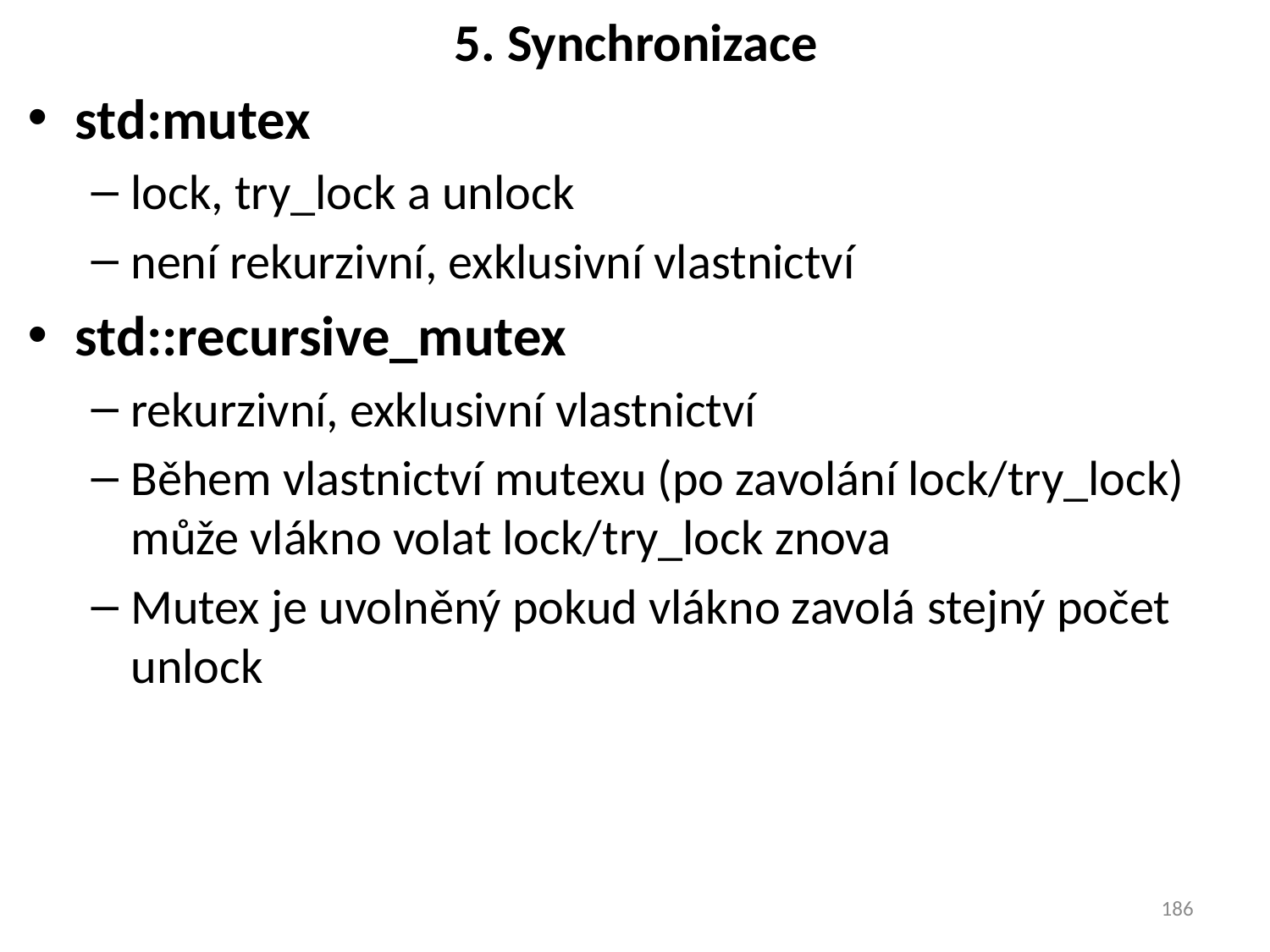

# 5. Synchronizace
std:mutex
lock, try_lock a unlock
není rekurzivní, exklusivní vlastnictví
std::recursive_mutex
rekurzivní, exklusivní vlastnictví
Během vlastnictví mutexu (po zavolání lock/try_lock) může vlákno volat lock/try_lock znova
Mutex je uvolněný pokud vlákno zavolá stejný počet unlock
186